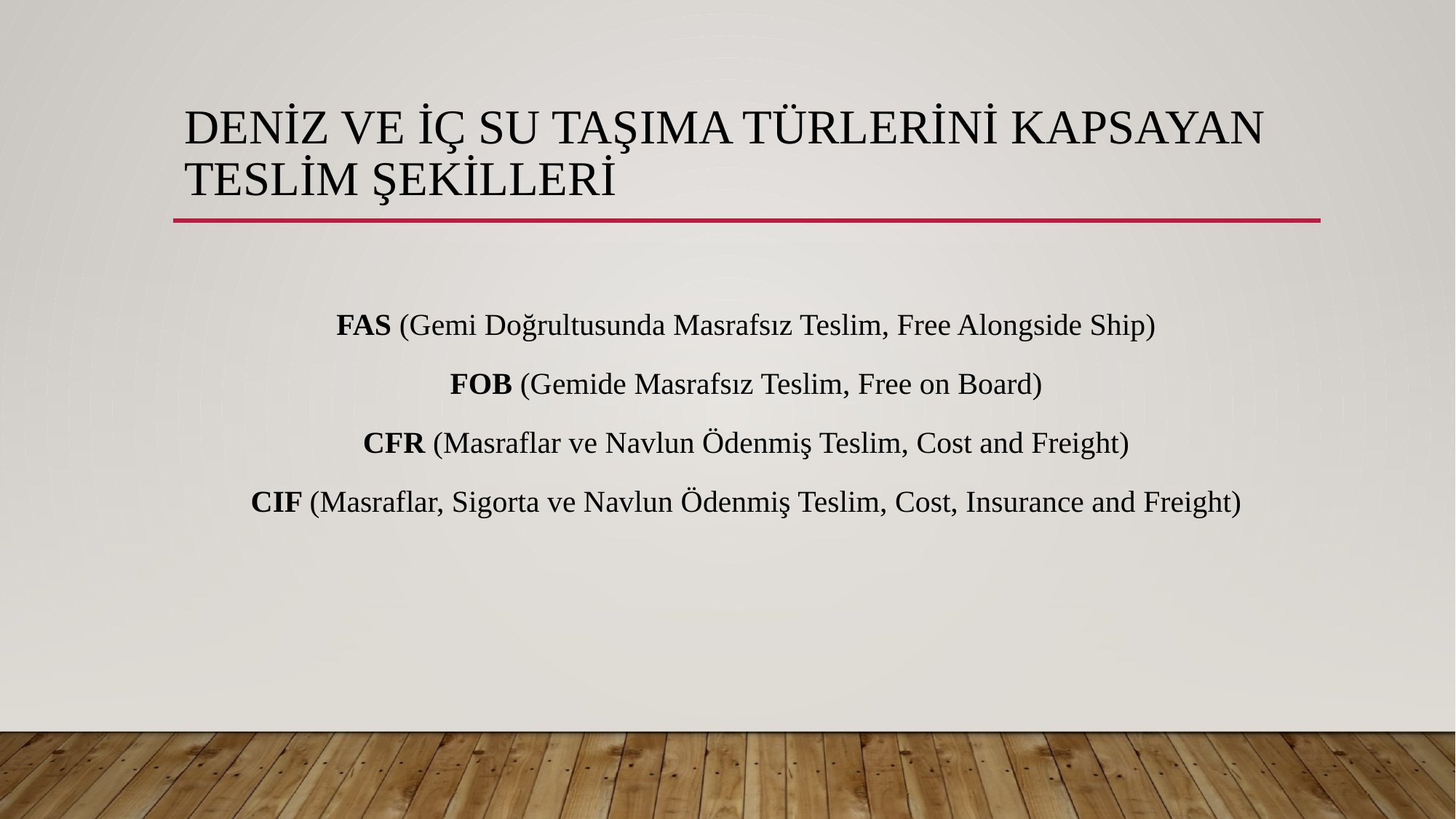

# Deniz ve İç Su Taşıma Türlerini Kapsayan Teslim Şekilleri

FAS (Gemi Doğrultusunda Masrafsız Teslim, Free Alongside Ship)
FOB (Gemide Masrafsız Teslim, Free on Board)
CFR (Masraflar ve Navlun Ödenmiş Teslim, Cost and Freight)
CIF (Masraflar, Sigorta ve Navlun Ödenmiş Teslim, Cost, Insurance and Freight)